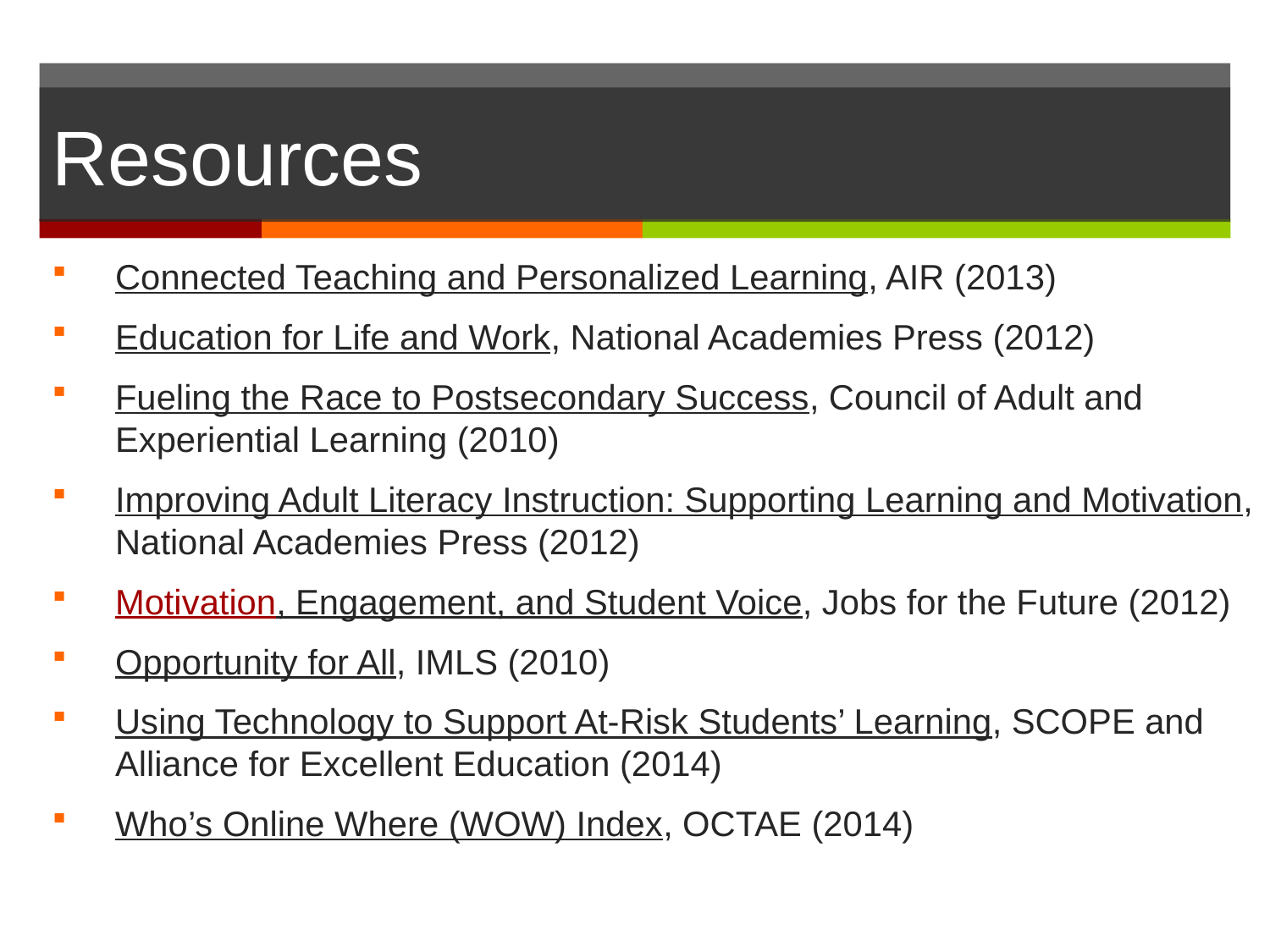

# Resources
Connected Teaching and Personalized Learning, AIR (2013)
Education for Life and Work, National Academies Press (2012)
Fueling the Race to Postsecondary Success, Council of Adult and Experiential Learning (2010)
Improving Adult Literacy Instruction: Supporting Learning and Motivation, National Academies Press (2012)
Motivation, Engagement, and Student Voice, Jobs for the Future (2012)
Opportunity for All, IMLS (2010)
Using Technology to Support At-Risk Students’ Learning, SCOPE and Alliance for Excellent Education (2014)
Who’s Online Where (WOW) Index, OCTAE (2014)